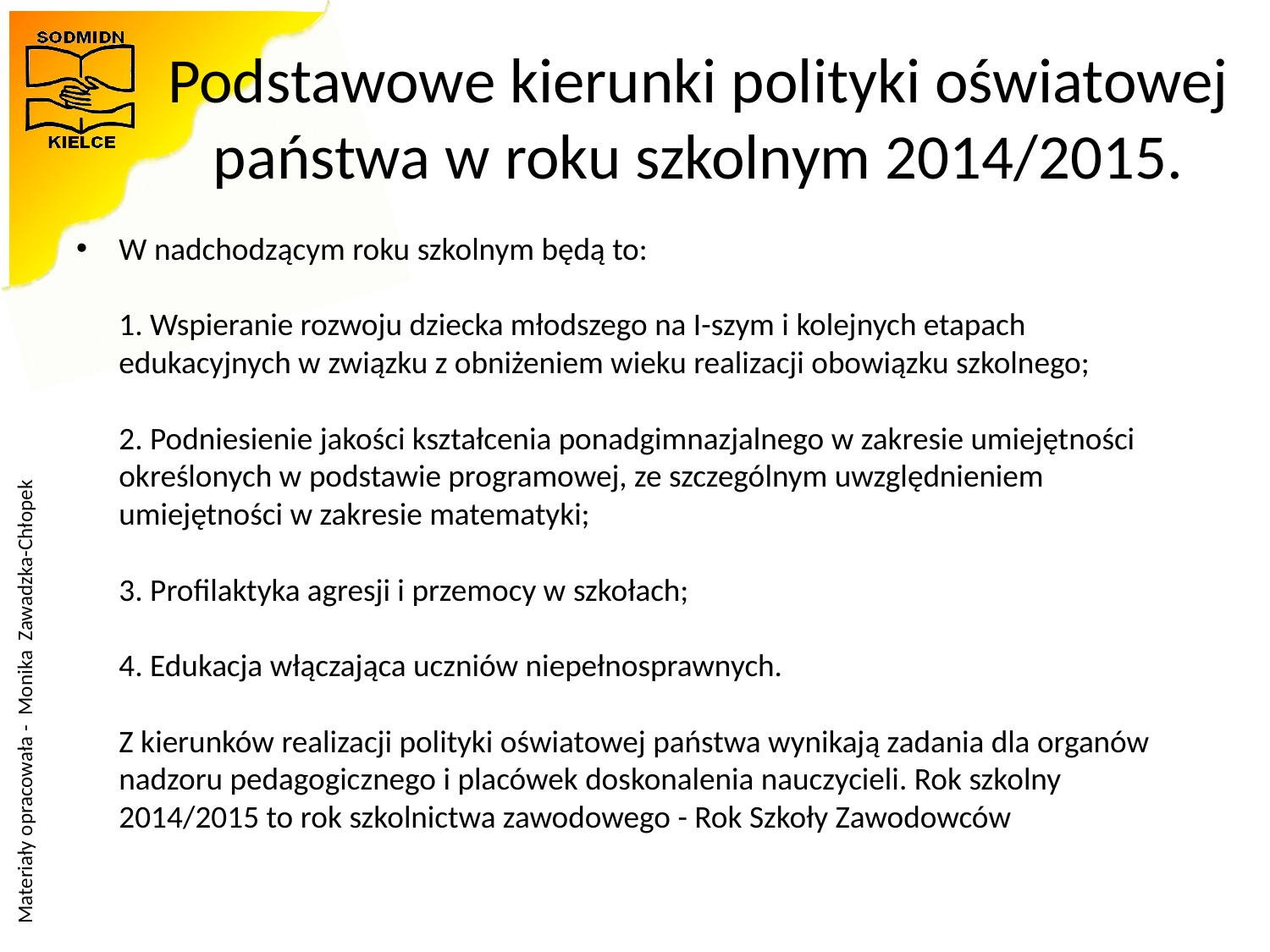

# Podstawowe kierunki polityki oświatowej państwa w roku szkolnym 2014/2015.
W nadchodzącym roku szkolnym będą to:
1. Wspieranie rozwoju dziecka młodszego na I-szym i kolejnych etapach edukacyjnych w związku z obniżeniem wieku realizacji obowiązku szkolnego;
2. Podniesienie jakości kształcenia ponadgimnazjalnego w zakresie umiejętności określonych w podstawie programowej, ze szczególnym uwzględnieniem umiejętności w zakresie matematyki;
3. Profilaktyka agresji i przemocy w szkołach;
4. Edukacja włączająca uczniów niepełnosprawnych.
Z kierunków realizacji polityki oświatowej państwa wynikają zadania dla organów nadzoru pedagogicznego i placówek doskonalenia nauczycieli. Rok szkolny 2014/2015 to rok szkolnictwa zawodowego - Rok Szkoły Zawodowców